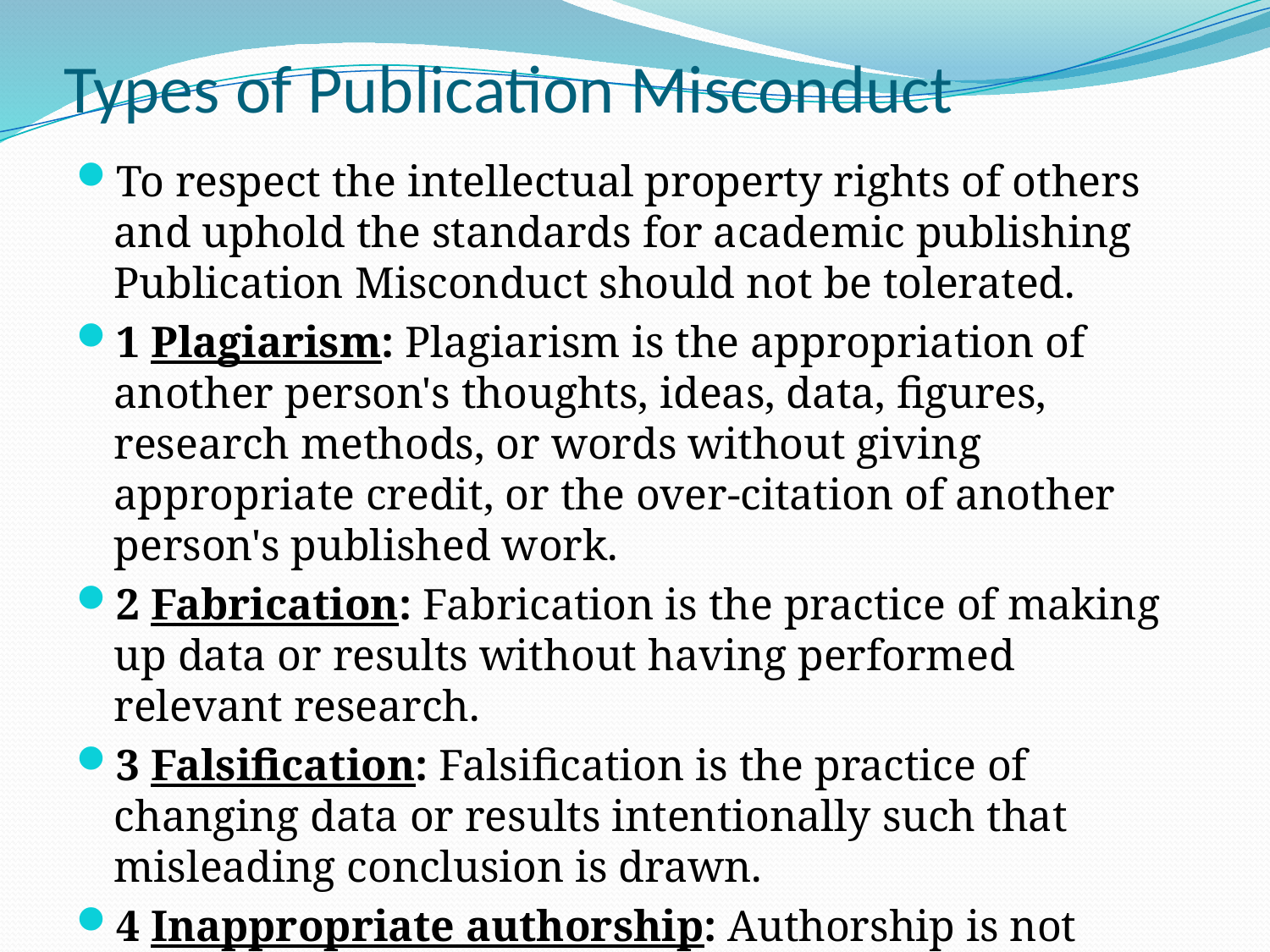

# Types of Publication Misconduct
To respect the intellectual property rights of others and uphold the standards for academic publishing Publication Misconduct should not be tolerated.
1 Plagiarism: Plagiarism is the appropriation of another person's thoughts, ideas, data, figures, research methods, or words without giving appropriate credit, or the over-citation of another person's published work.
2 Fabrication: Fabrication is the practice of making up data or results without having performed relevant research.
3 Falsification: Falsification is the practice of changing data or results intentionally such that misleading conclusion is drawn.
4 Inappropriate authorship: Authorship is not appropriately assigned based on the author's contributions.